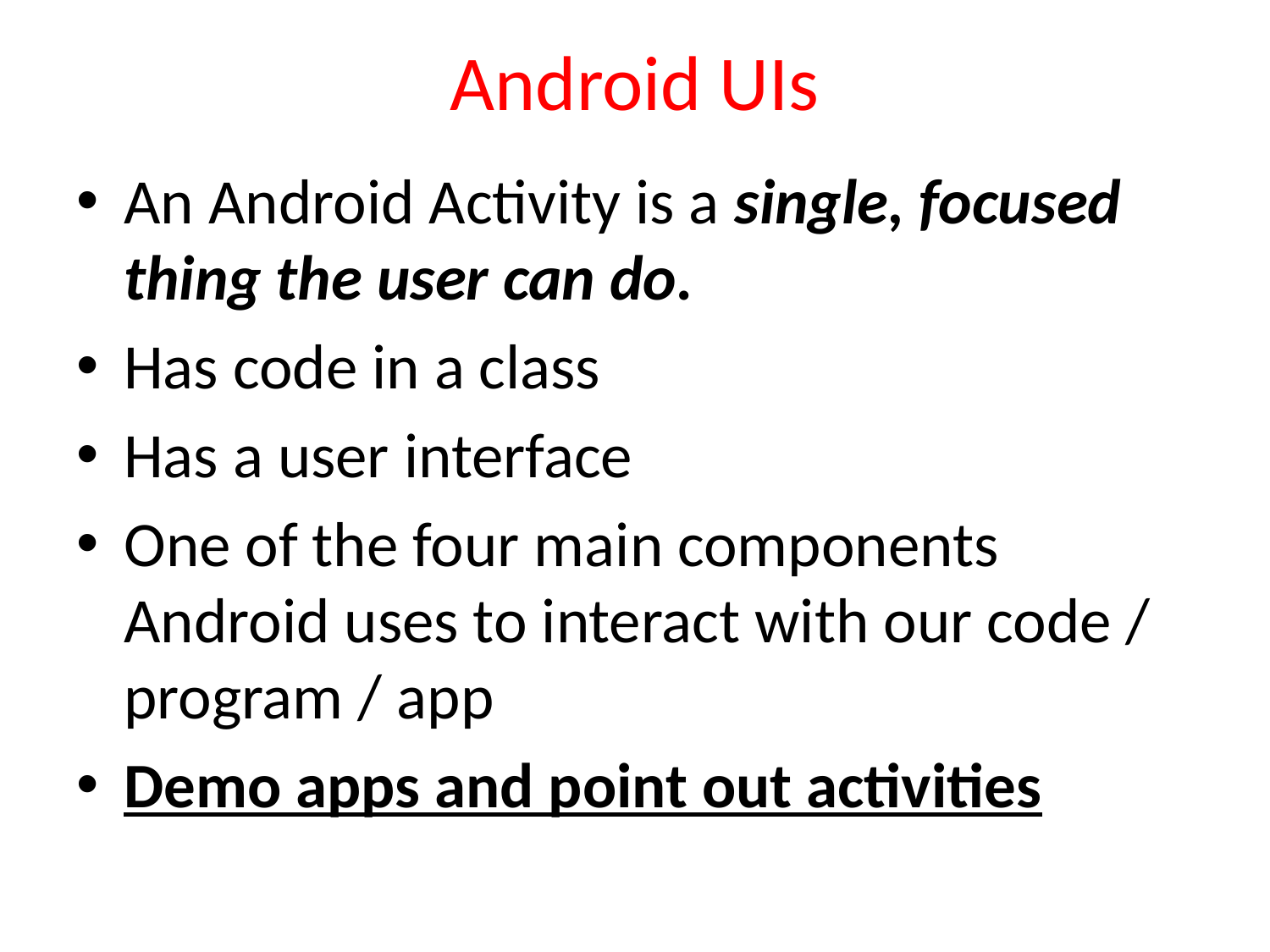

# Android UIs
An Android Activity is a single, focused thing the user can do.
Has code in a class
Has a user interface
One of the four main components Android uses to interact with our code / program / app
Demo apps and point out activities